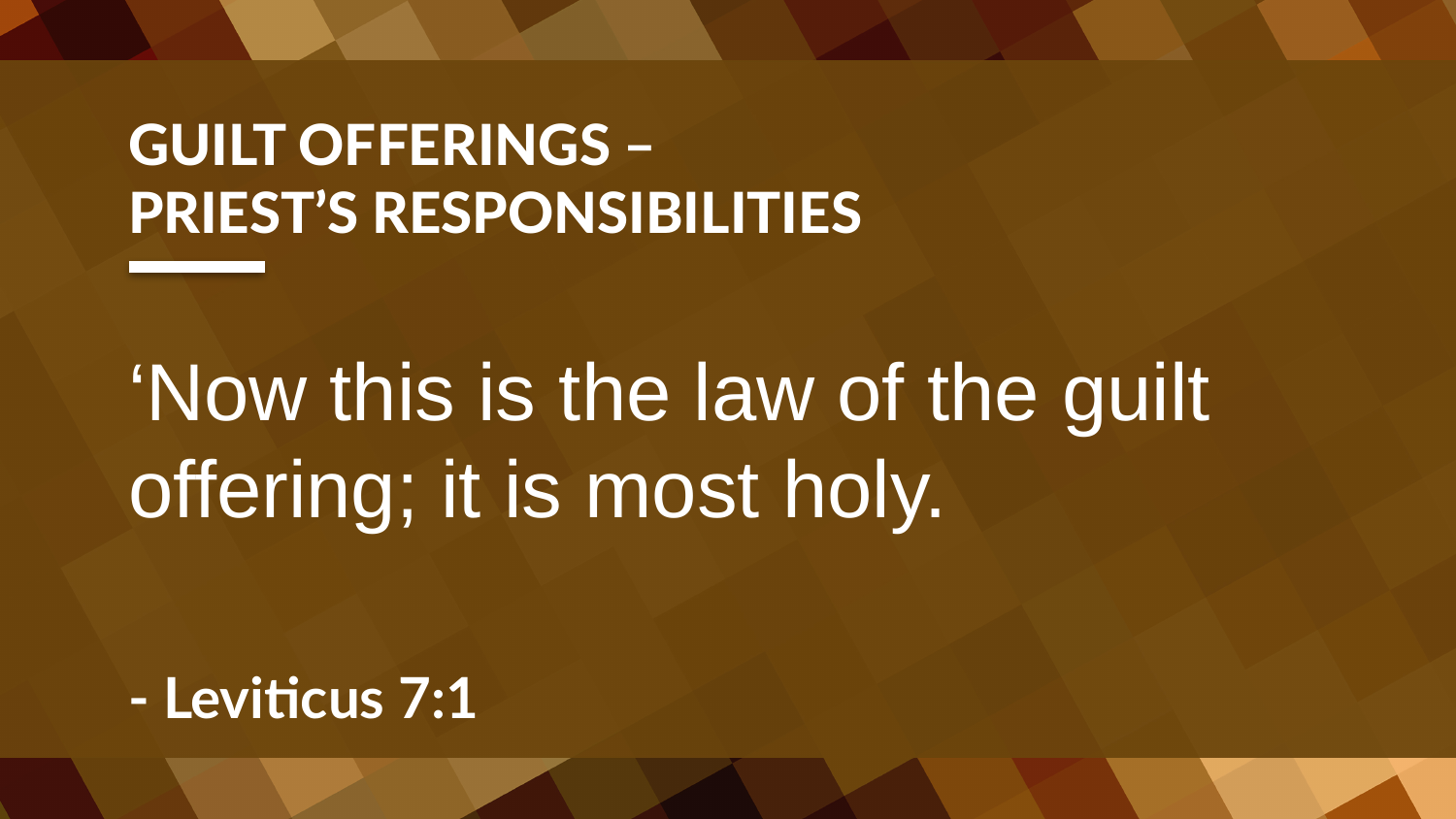

GUILT OFFERINGS –
PRIEST’S RESPONSIBILITIES

‘Now this is the law of the guilt offering; it is most holy.

- Leviticus 7:1